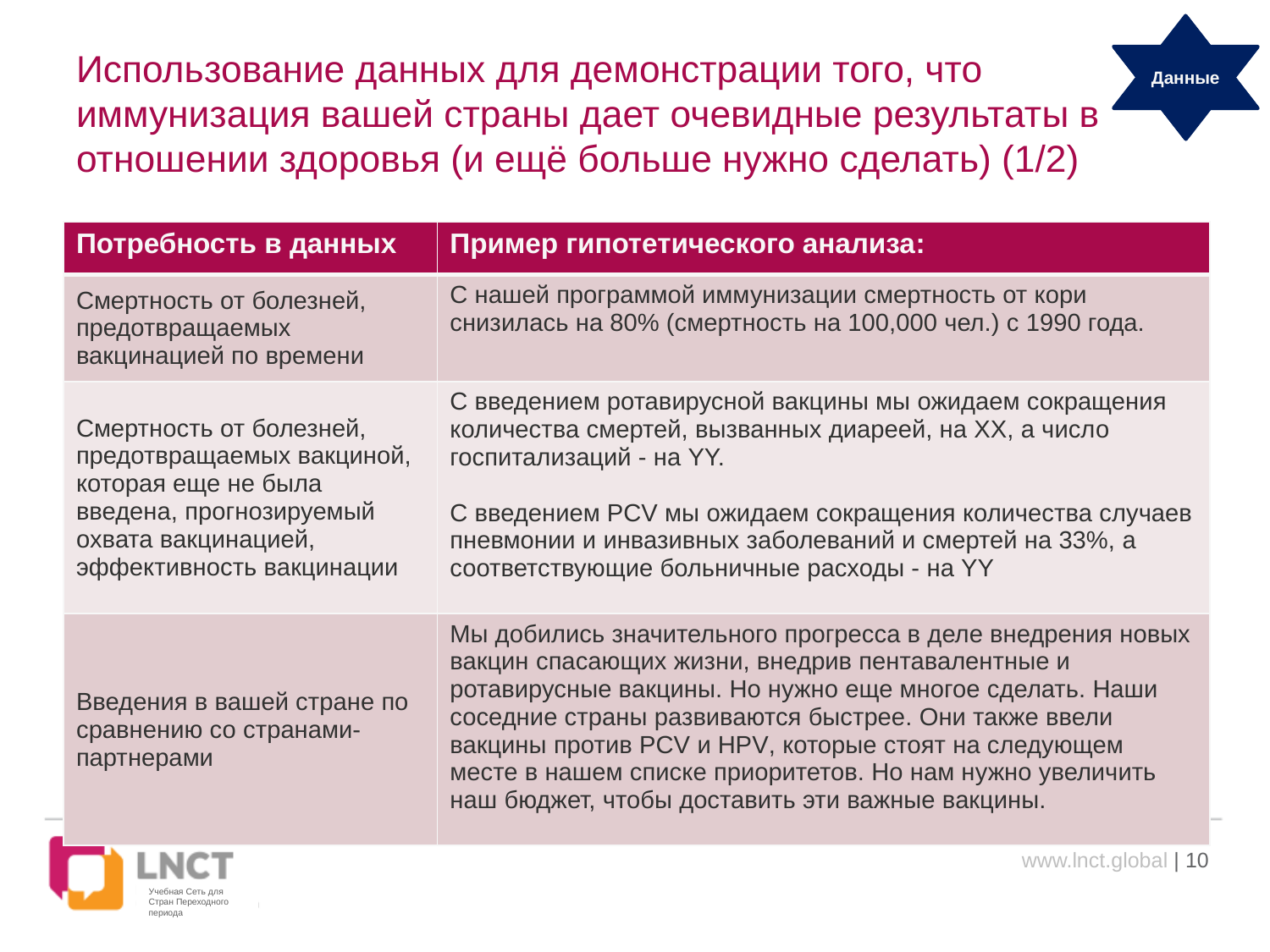

Данные
Data
# Использование данных для демонстрации того, что иммунизация вашей страны дает очевидные результаты в отношении здоровья (и ещё больше нужно сделать) (1/2)
| Потребность в данных | Пример гипотетического анализа: |
| --- | --- |
| Смертность от болезней, предотвращаемых вакцинацией по времени | С нашей программой иммунизации смертность от кори снизилась на 80% (смертность на 100,000 чел.) с 1990 года. |
| Смертность от болезней, предотвращаемых вакциной, которая еще не была введена, прогнозируемый охвата вакцинацией, эффективность вакцинации | С введением ротавирусной вакцины мы ожидаем сокращения количества смертей, вызванных диареей, на XX, а число госпитализаций - на YY. С введением PCV мы ожидаем сокращения количества случаев пневмонии и инвазивных заболеваний и смертей на 33%, а соответствующие больничные расходы - на YY |
| Введения в вашей стране по сравнению со странами-партнерами | Мы добились значительного прогресса в деле внедрения новых вакцин спасающих жизни, внедрив пентавалентные и ротавирусные вакцины. Но нужно еще многое сделать. Наши соседние страны развиваются быстрее. Они также ввели вакцины против PCV и HPV, которые стоят на следующем месте в нашем списке приоритетов. Но нам нужно увеличить наш бюджет, чтобы доставить эти важные вакцины. |
www.lnct.global | 10
Учебная Сеть для Стран Переходного периода